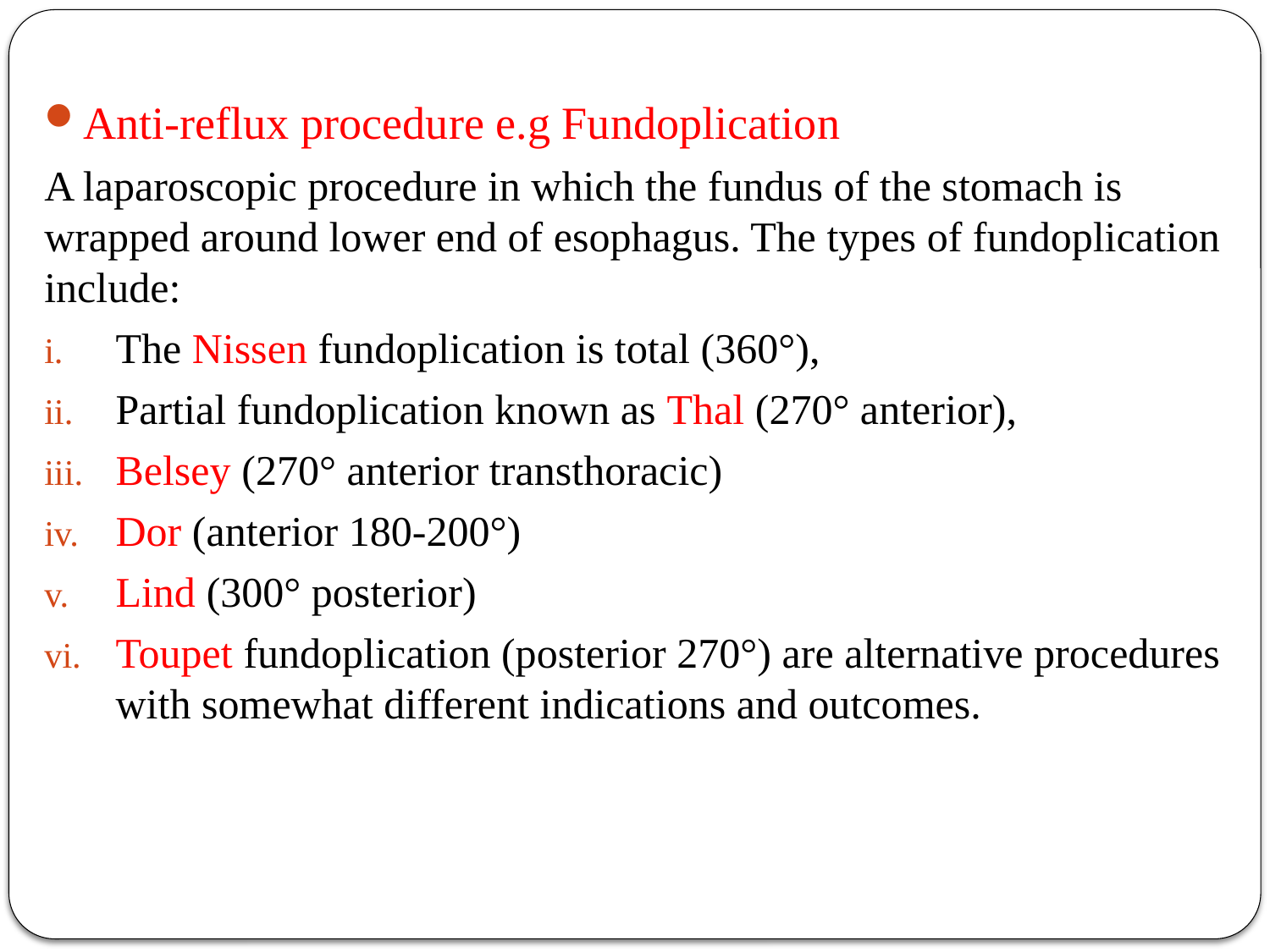

Anti-reflux procedure e.g Fundoplication
A laparoscopic procedure in which the fundus of the stomach is wrapped around lower end of esophagus. The types of fundoplication include:
The Nissen fundoplication is total (360°),
Partial fundoplication known as Thal (270° anterior),
Belsey (270° anterior transthoracic)
Dor (anterior 180-200°)
Lind (300° posterior)
Toupet fundoplication (posterior 270°) are alternative procedures with somewhat different indications and outcomes.